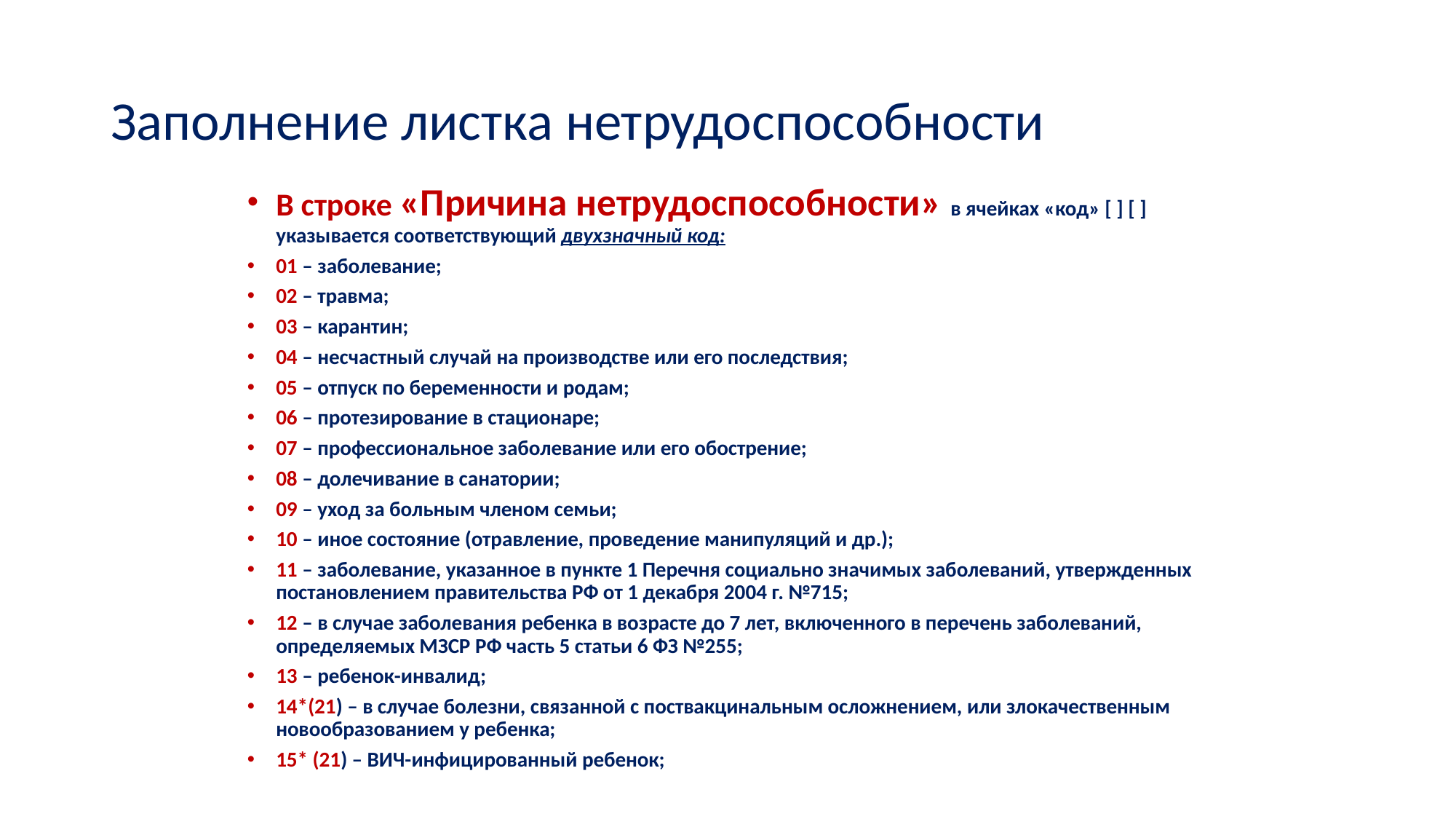

# Заполнение листка нетрудоспособности
В строке «Причина нетрудоспособности» в ячейках «код» [ ] [ ] указывается соответствующий двухзначный код:
01 – заболевание;
02 – травма;
03 – карантин;
04 – несчастный случай на производстве или его последствия;
05 – отпуск по беременности и родам;
06 – протезирование в стационаре;
07 – профессиональное заболевание или его обострение;
08 – долечивание в санатории;
09 – уход за больным членом семьи;
10 – иное состояние (отравление, проведение манипуляций и др.);
11 – заболевание, указанное в пункте 1 Перечня социально значимых заболеваний, утвержденных постановлением правительства РФ от 1 декабря 2004 г. №715;
12 – в случае заболевания ребенка в возрасте до 7 лет, включенного в перечень заболеваний, определяемых МЗСР РФ часть 5 статьи 6 ФЗ №255;
13 – ребенок-инвалид;
14*(21) – в случае болезни, связанной с поствакцинальным осложнением, или злокачественным новообразованием у ребенка;
15* (21) – ВИЧ-инфицированный ребенок;